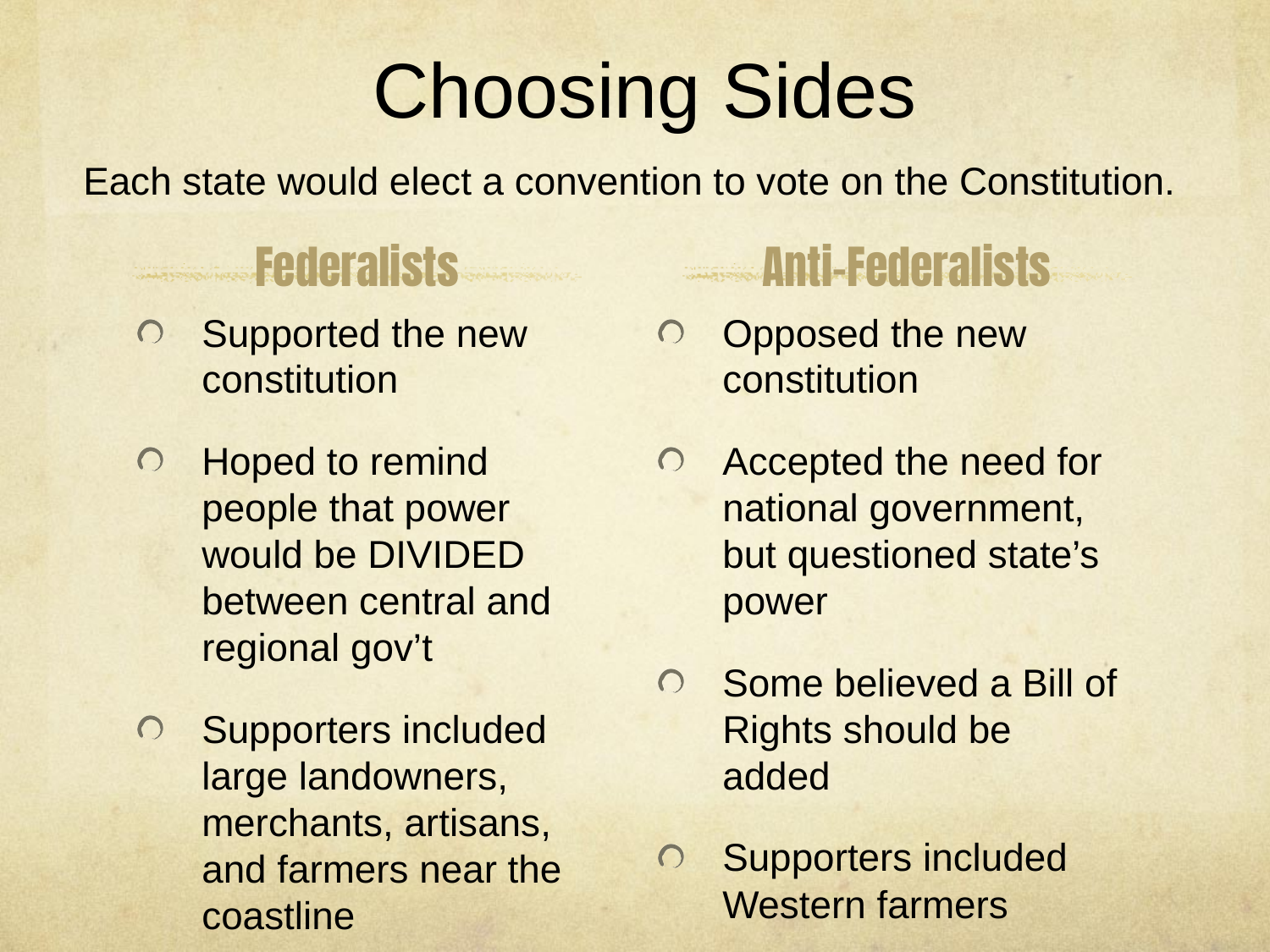

# Choosing Sides
Each state would elect a convention to vote on the Constitution.
Federalists
Anti-Federalists
Supported the new constitution
Hoped to remind people that power would be DIVIDED between central and regional gov’t
Supporters included large landowners, merchants, artisans, and farmers near the coastline
Opposed the new constitution
Accepted the need for national government, but questioned state’s power
Some believed a Bill of Rights should be added
Supporters included Western farmers